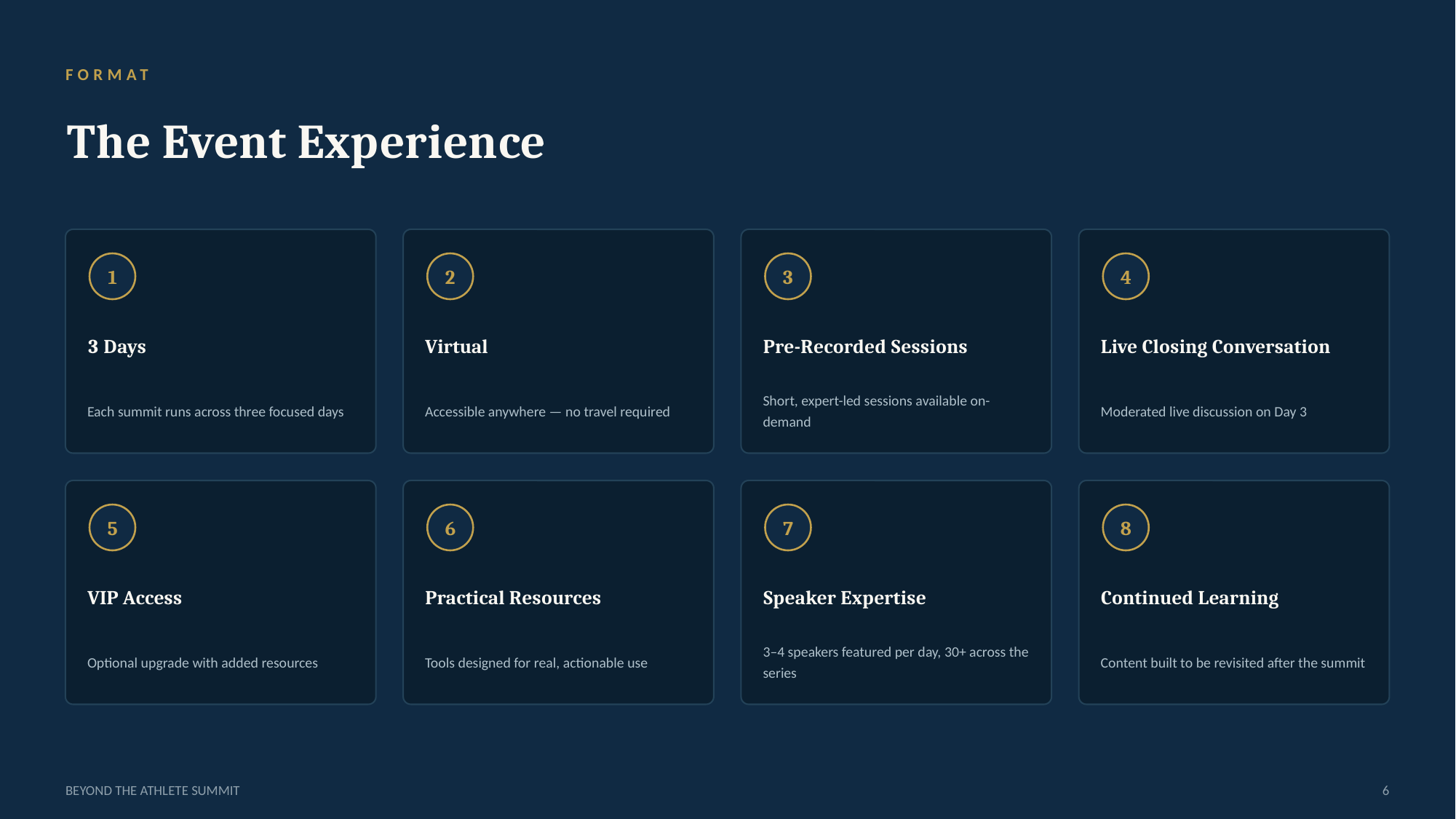

FORMAT
The Event Experience

1

2

3

4
3 Days
Virtual
Pre-Recorded Sessions
Live Closing Conversation
Each summit runs across three focused days
Accessible anywhere — no travel required
Short, expert-led sessions available on-demand
Moderated live discussion on Day 3

5

6

7

8
VIP Access
Practical Resources
Speaker Expertise
Continued Learning
Optional upgrade with added resources
Tools designed for real, actionable use
3–4 speakers featured per day, 30+ across the series
Content built to be revisited after the summit
BEYOND THE ATHLETE SUMMIT
6